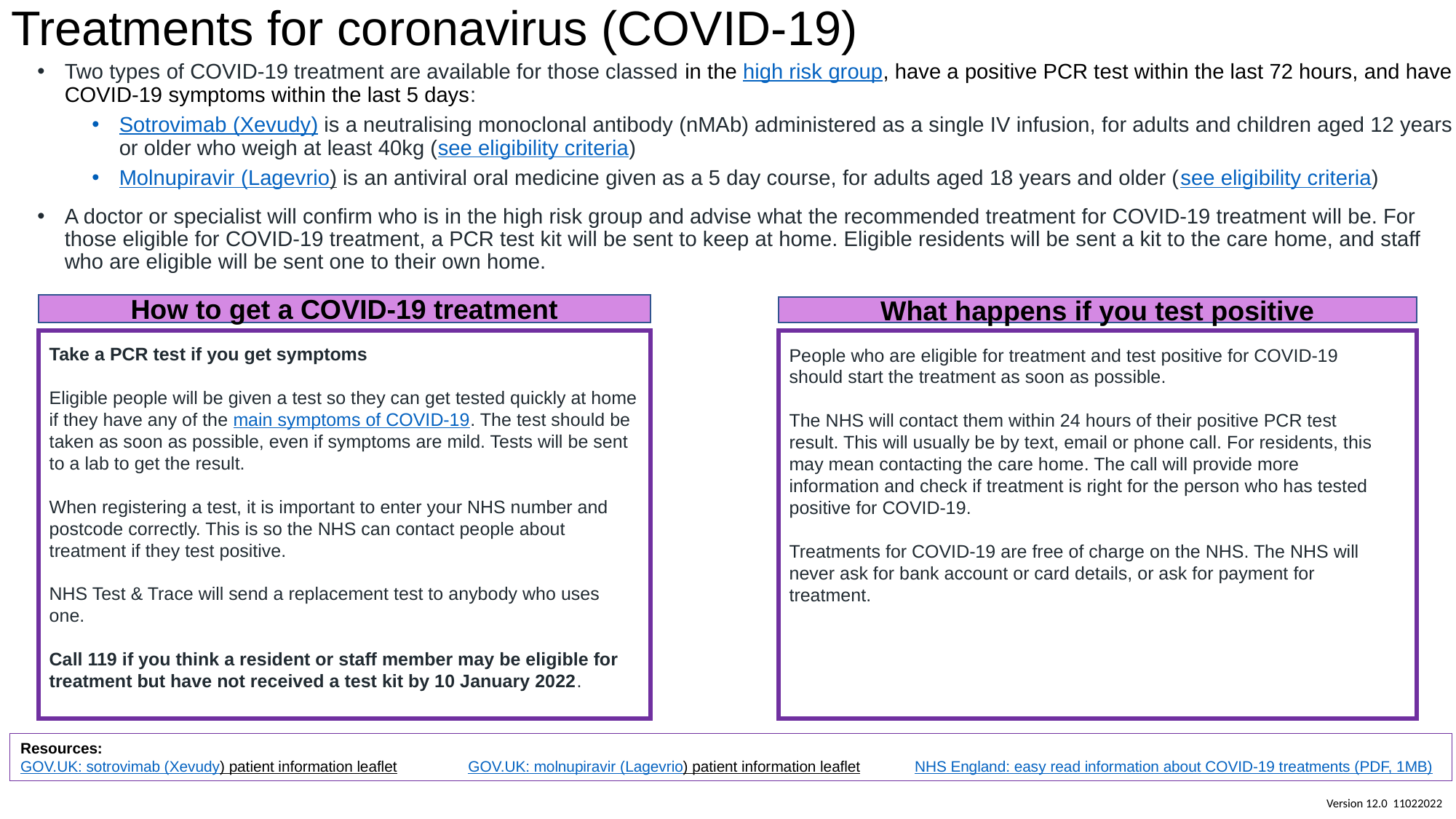

# Treatments for coronavirus (COVID-19)
Two types of COVID-19 treatment are available for those classed in the high risk group, have a positive PCR test within the last 72 hours, and have COVID-19 symptoms within the last 5 days:
Sotrovimab (Xevudy) is a neutralising monoclonal antibody (nMAb) administered as a single IV infusion, for adults and children aged 12 years or older who weigh at least 40kg (see eligibility criteria)
Molnupiravir (Lagevrio) is an antiviral oral medicine given as a 5 day course, for adults aged 18 years and older (see eligibility criteria)
A doctor or specialist will confirm who is in the high risk group and advise what the recommended treatment for COVID-19 treatment will be. For those eligible for COVID-19 treatment, a PCR test kit will be sent to keep at home. Eligible residents will be sent a kit to the care home, and staff who are eligible will be sent one to their own home.

How to get a COVID-19 treatment

What happens if you test positive

Sotrovimab
Sotrovimab
Take a PCR test if you get symptoms

Eligible people will be given a test so they can get tested quickly at home if they have any of the main symptoms of COVID-19. The test should be taken as soon as possible, even if symptoms are mild. Tests will be sent to a lab to get the result.

When registering a test, it is important to enter your NHS number and postcode correctly. This is so the NHS can contact people about treatment if they test positive.

NHS Test & Trace will send a replacement test to anybody who uses one.

Call 119 if you think a resident or staff member may be eligible for treatment but have not received a test kit by 10 January 2022.
People who are eligible for treatment and test positive for COVID-19 should start the treatment as soon as possible.

The NHS will contact them within 24 hours of their positive PCR test result. This will usually be by text, email or phone call. For residents, this may mean contacting the care home. The call will provide more information and check if treatment is right for the person who has tested positive for COVID-19.

Treatments for COVID-19 are free of charge on the NHS. The NHS will never ask for bank account or card details, or ask for payment for treatment.
Resources:
GOV.UK: sotrovimab (Xevudy) patient information leaflet                 GOV.UK: molnupiravir (Lagevrio) patient information leaflet             NHS England: easy read information about COVID-19 treatments (PDF, 1MB)
Version 12.0  11022022